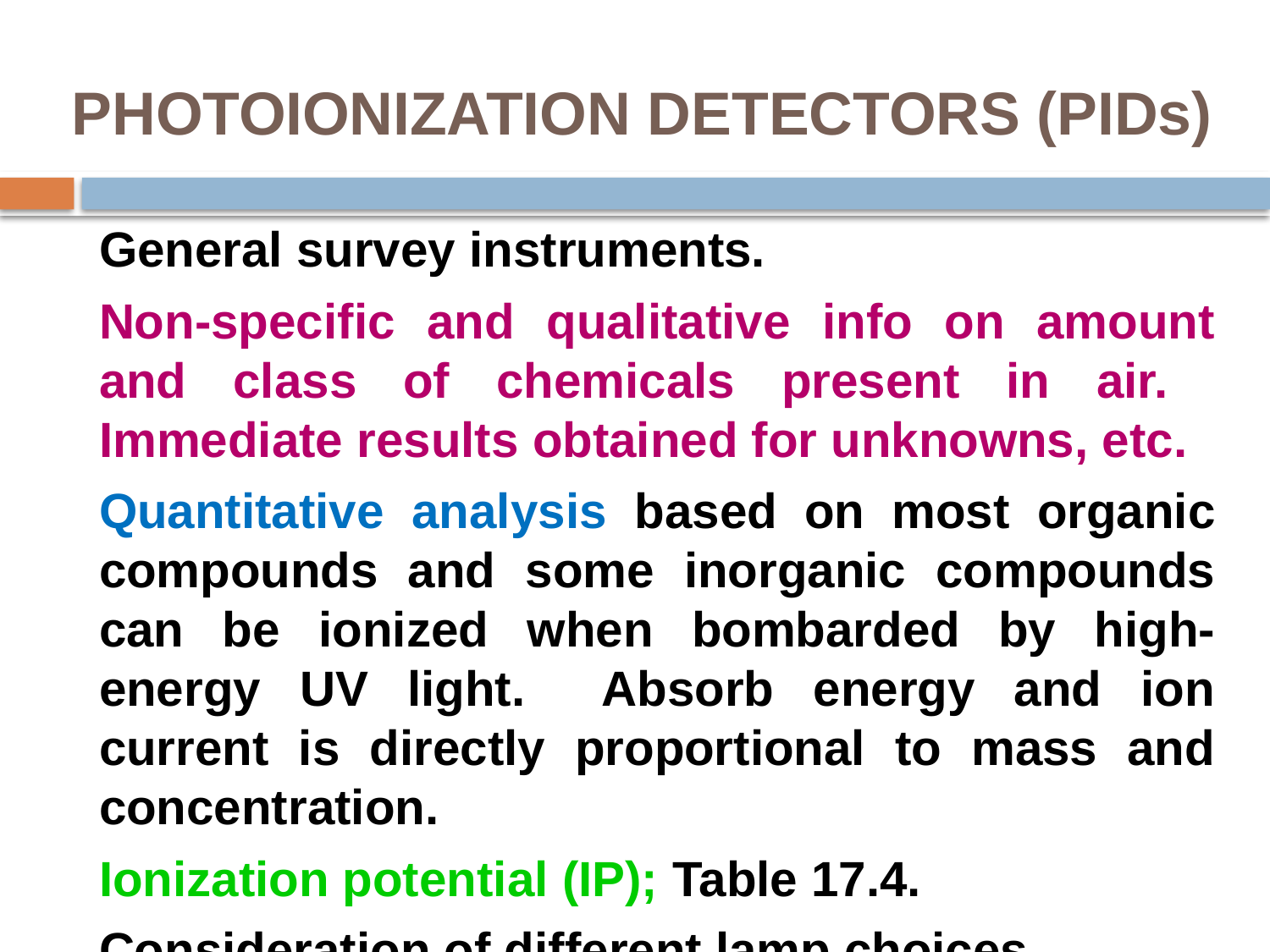

# PHOTOIONIZATION DETECTORS (PIDs)
	General survey instruments.
	Non-specific and qualitative info on amount and class of chemicals present in air.  Immediate results obtained for unknowns, etc.
	Quantitative analysis based on most organic compounds and some inorganic compounds can be ionized when bombarded by high-energy UV light.  Absorb energy and ion current is directly proportional to mass and concentration.
	Ionization potential (IP); Table 17.4.
	Consideration of different lamp choices.